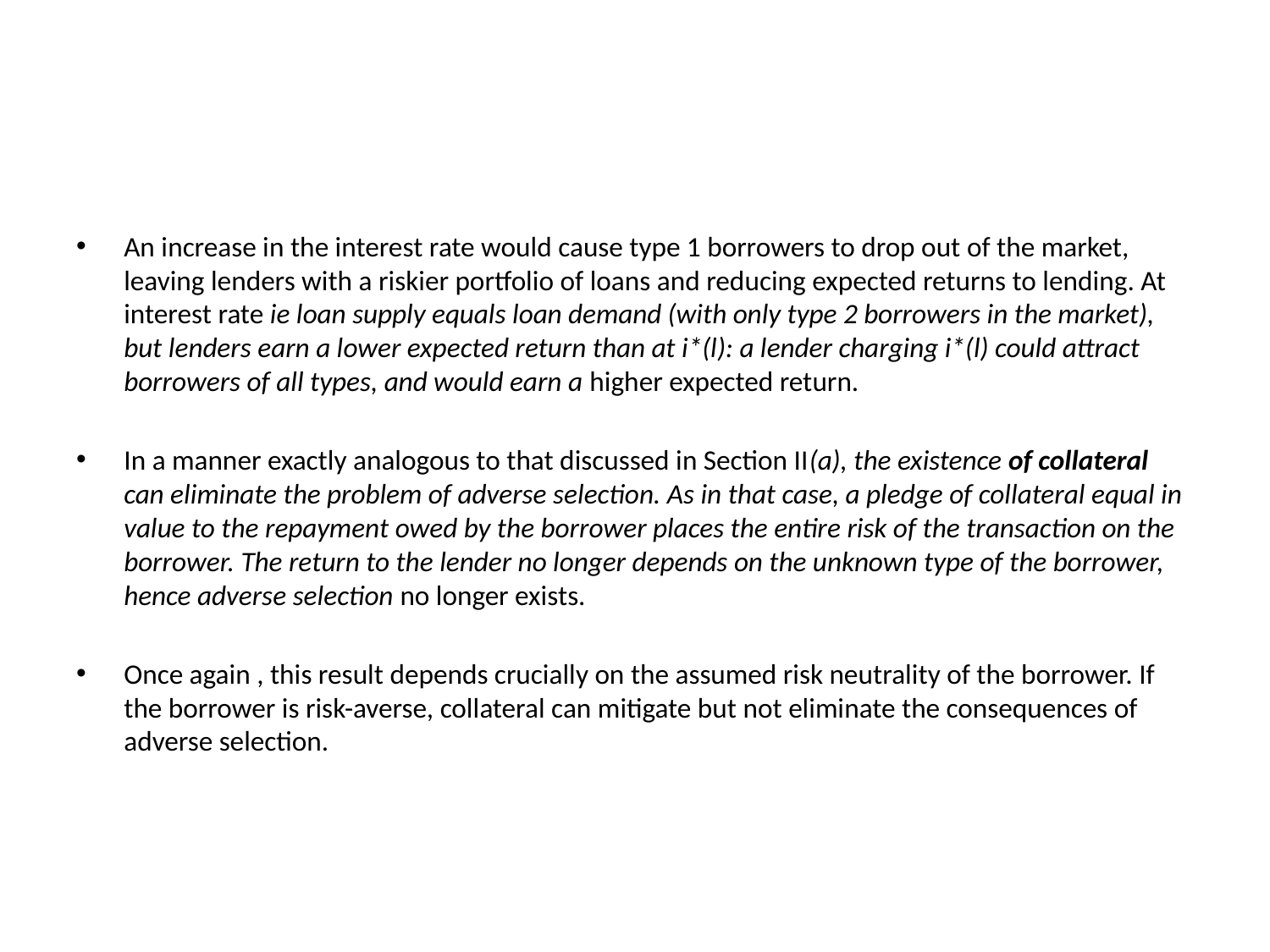

#
An increase in the interest rate would cause type 1 borrowers to drop out of the market, leaving lenders with a riskier portfolio of loans and reducing expected returns to lending. At interest rate ie loan supply equals loan demand (with only type 2 borrowers in the market), but lenders earn a lower expected return than at i*(l): a lender charging i*(l) could attract borrowers of all types, and would earn a higher expected return.

In a manner exactly analogous to that discussed in Section II(a), the existence of collateral can eliminate the problem of adverse selection. As in that case, a pledge of collateral equal in value to the repayment owed by the borrower places the entire risk of the transaction on the borrower. The return to the lender no longer depends on the unknown type of the borrower, hence adverse selection no longer exists.

Once again , this result depends crucially on the assumed risk neutrality of the borrower. If the borrower is risk-averse, collateral can mitigate but not eliminate the consequences of adverse selection.